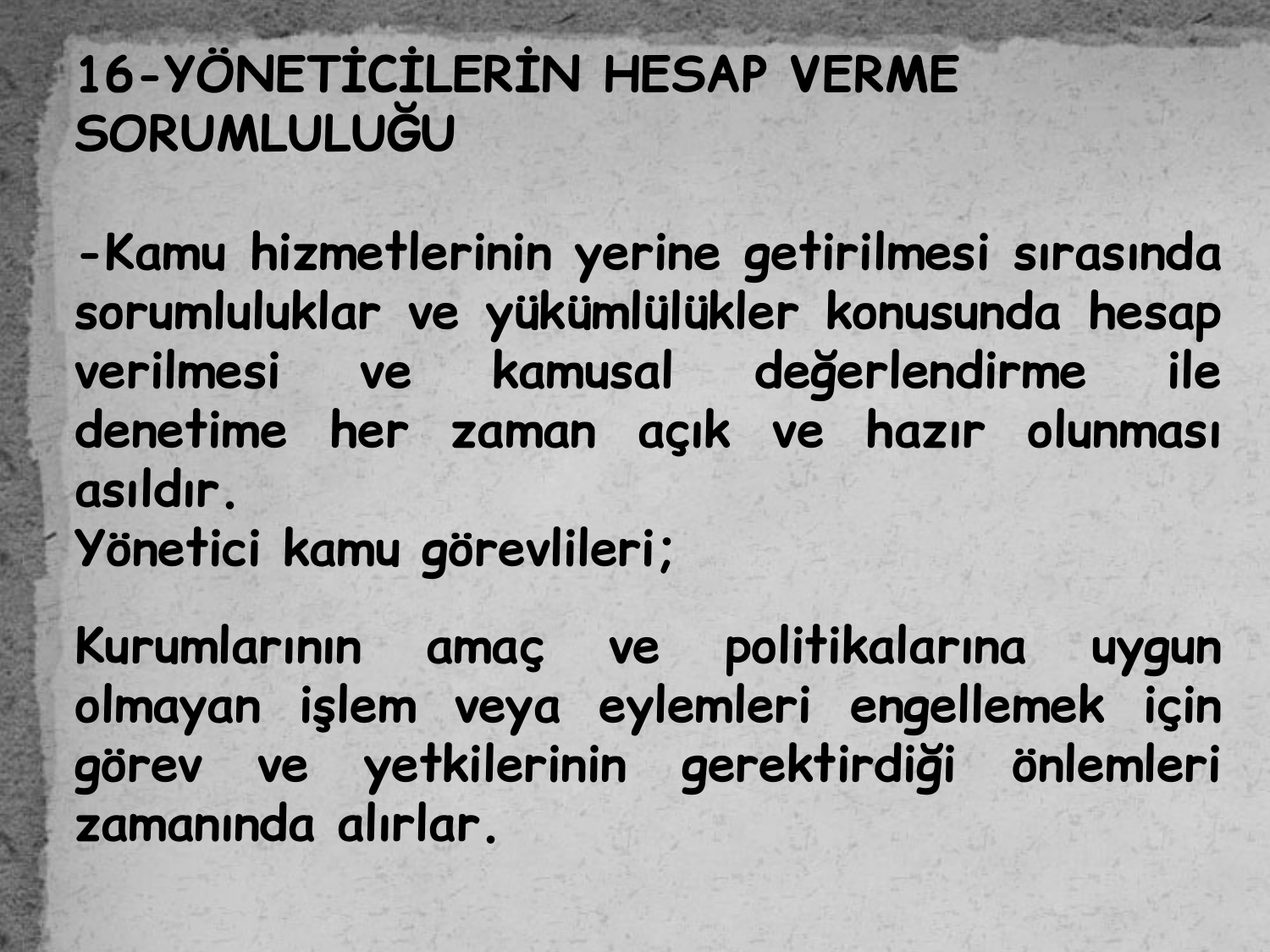

16-YÖNETİCİLERİN HESAP VERME SORUMLULUĞU

-Kamu hizmetlerinin yerine getirilmesi sırasında sorumluluklar ve yükümlülükler konusunda hesap verilmesi ve kamusal değerlendirme ile denetime her zaman açık ve hazır olunması asıldır.
Yönetici kamu görevlileri;

Kurumlarının amaç ve politikalarına uygun olmayan işlem veya eylemleri engellemek için görev ve yetkilerinin gerektirdiği önlemleri zamanında alırlar.